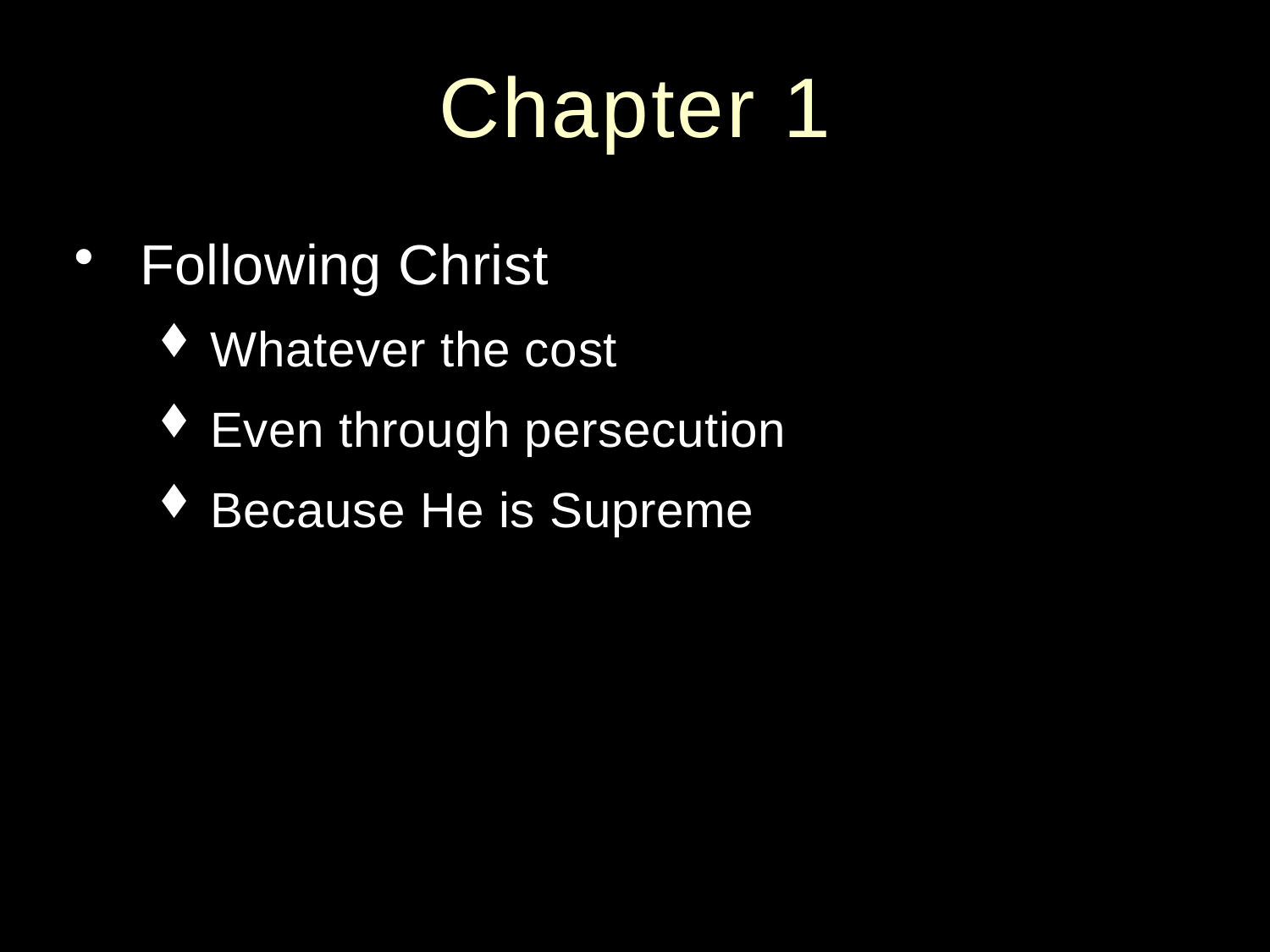

# Chapter 1
Following Christ
Whatever the cost
Even through persecution
Because He is Supreme